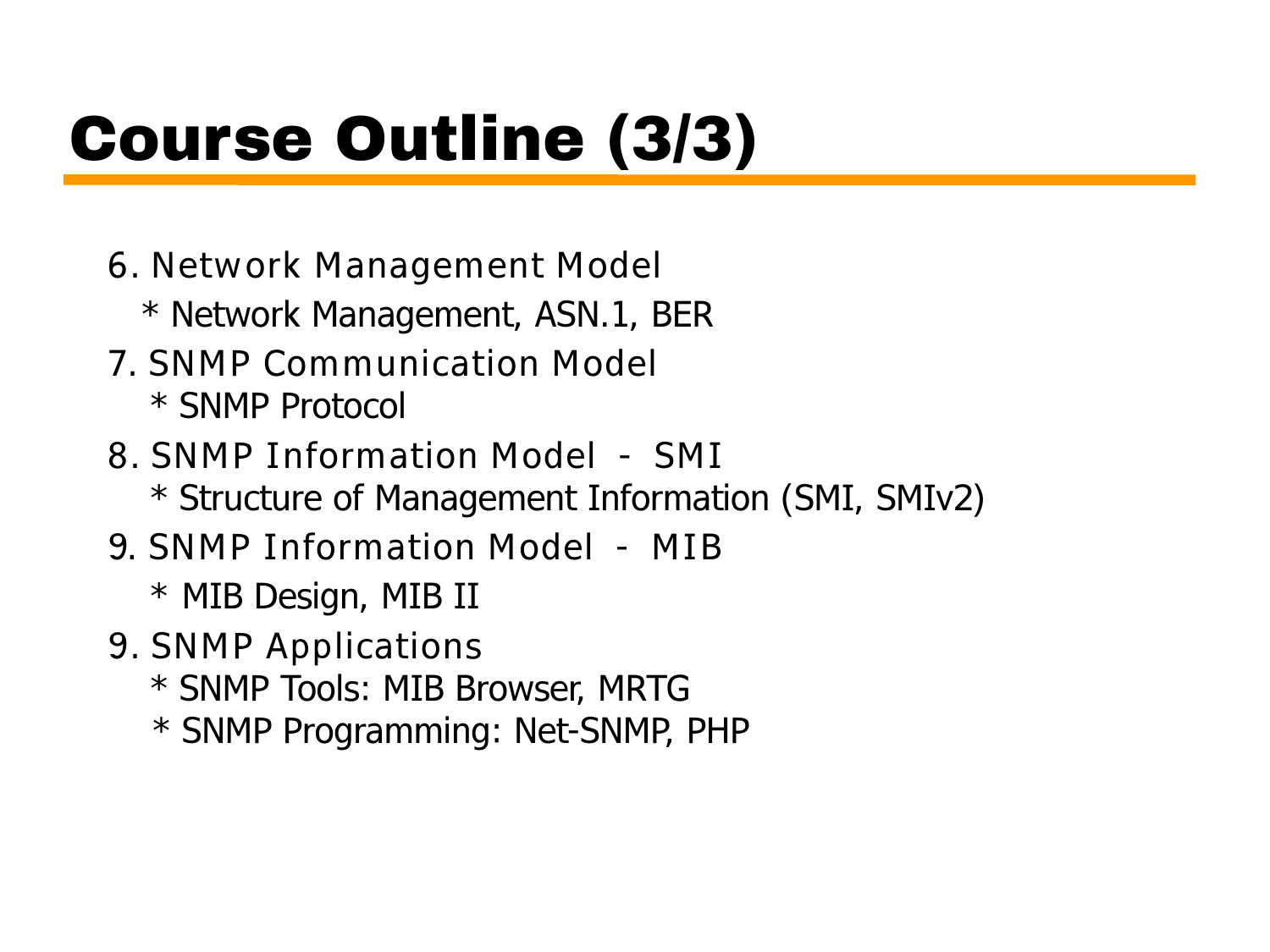

# Course Outline (3/3)
6. Network Management Model
   * Network Management, ASN.1, BER
7. SNMP Communication Model
    * SNMP Protocol
8. SNMP Information Model  -  SMI
    * Structure of Management Information (SMI, SMIv2)
9. SNMP Information Model  -  MIB
    * MIB Design, MIB II
9. SNMP Applications
    * SNMP Tools: MIB Browser, MRTG
    * SNMP Programming: Net-SNMP, PHP